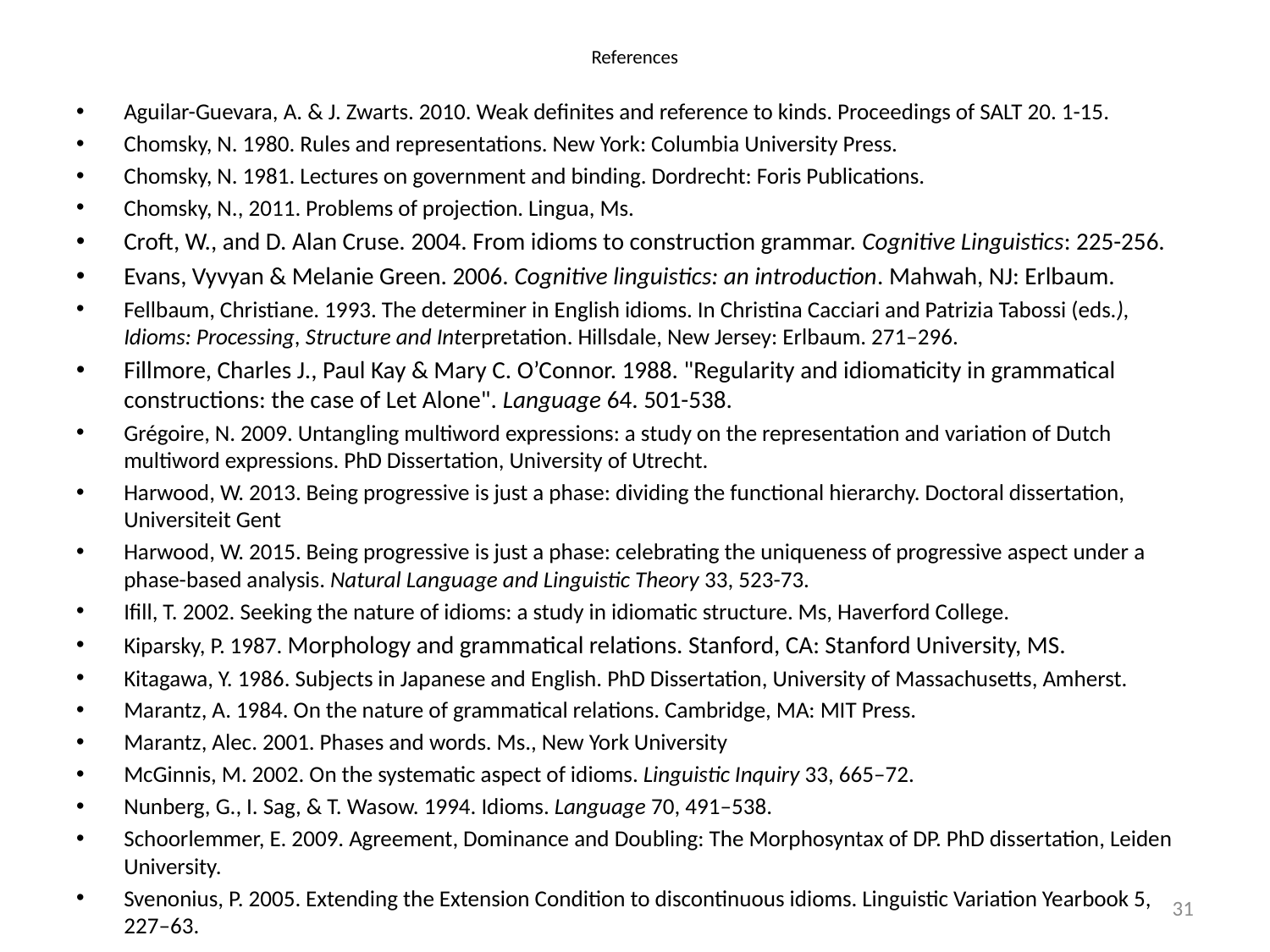

# References
Aguilar-Guevara, A. & J. Zwarts. 2010. Weak definites and reference to kinds. Proceedings of SALT 20. 1-15.
Chomsky, N. 1980. Rules and representations. New York: Columbia University Press.
Chomsky, N. 1981. Lectures on government and binding. Dordrecht: Foris Publications.
Chomsky, N., 2011. Problems of projection. Lingua, Ms.
Croft, W., and D. Alan Cruse. 2004. From idioms to construction grammar. Cognitive Linguistics: 225-256.
Evans, Vyvyan & Melanie Green. 2006. Cognitive linguistics: an introduction. Mahwah, NJ: Erlbaum.
Fellbaum, Christiane. 1993. The determiner in English idioms. In Christina Cacciari and Patrizia Tabossi (eds.), Idioms: Processing, Structure and Interpretation. Hillsdale, New Jersey: Erlbaum. 271–296.
Fillmore, Charles J., Paul Kay & Mary C. O’Connor. 1988. "Regularity and idiomaticity in grammatical constructions: the case of Let Alone". Language 64. 501-538.
Grégoire, N. 2009. Untangling multiword expressions: a study on the representation and variation of Dutch multiword expressions. PhD Dissertation, University of Utrecht.
Harwood, W. 2013. Being progressive is just a phase: dividing the functional hierarchy. Doctoral dissertation, Universiteit Gent
Harwood, W. 2015. Being progressive is just a phase: celebrating the uniqueness of progressive aspect under a phase-based analysis. Natural Language and Linguistic Theory 33, 523-73.
Ifill, T. 2002. Seeking the nature of idioms: a study in idiomatic structure. Ms, Haverford College.
Kiparsky, P. 1987. Morphology and grammatical relations. Stanford, CA: Stanford University, MS.
Kitagawa, Y. 1986. Subjects in Japanese and English. PhD Dissertation, University of Massachusetts, Amherst.
Marantz, A. 1984. On the nature of grammatical relations. Cambridge, MA: MIT Press.
Marantz, Alec. 2001. Phases and words. Ms., New York University
McGinnis, M. 2002. On the systematic aspect of idioms. Linguistic Inquiry 33, 665–72.
Nunberg, G., I. Sag, & T. Wasow. 1994. Idioms. Language 70, 491–538.
Schoorlemmer, E. 2009. Agreement, Dominance and Doubling: The Morphosyntax of DP. PhD dissertation, Leiden University.
Svenonius, P. 2005. Extending the Extension Condition to discontinuous idioms. Linguistic Variation Yearbook 5, 227–63.
31